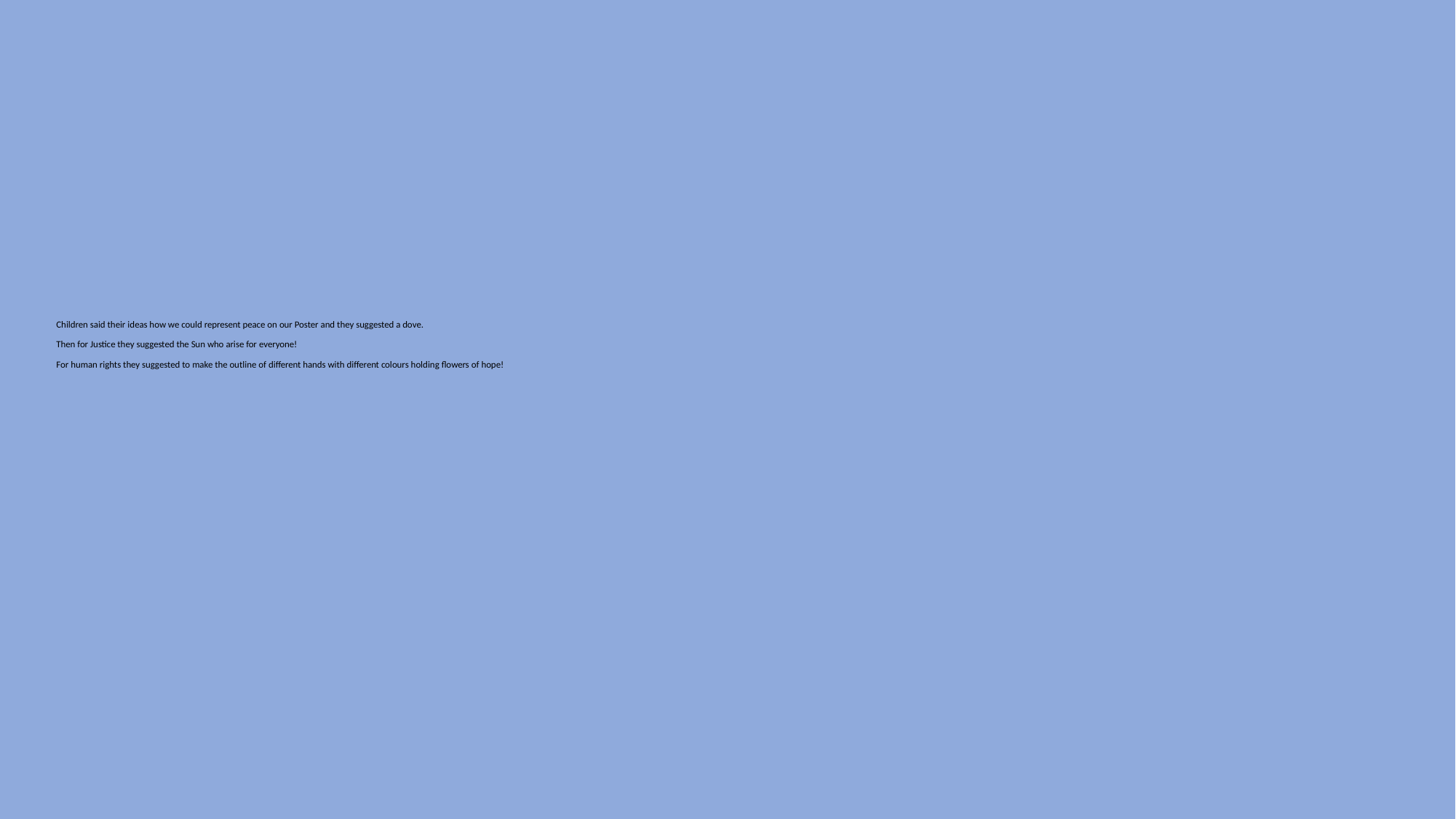

# Children said their ideas how we could represent peace on our Poster and they suggested a dove. Then for Justice they suggested the Sun who arise for everyone! For human rights they suggested to make the outline of different hands with different colours holding flowers of hope!